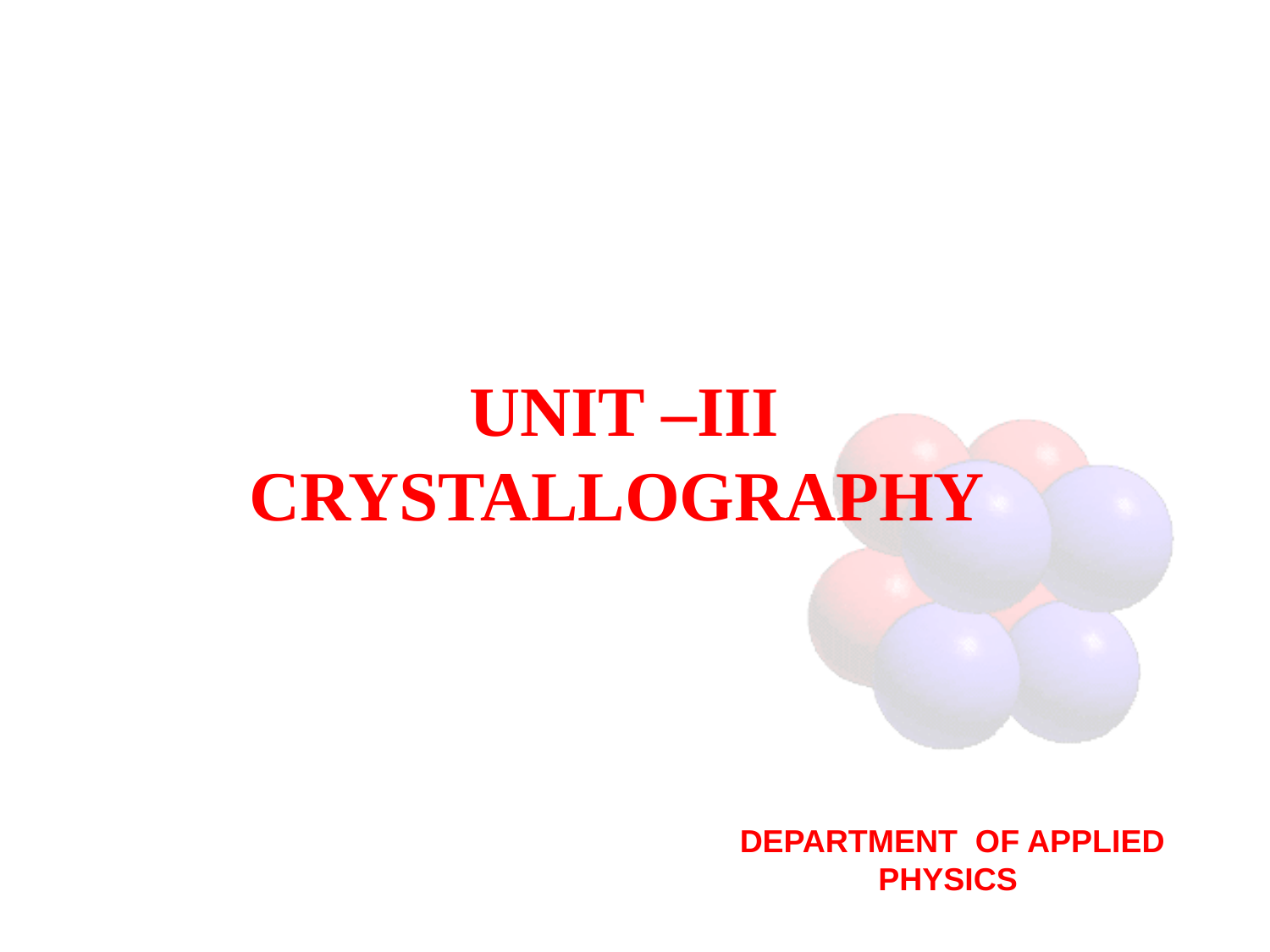

UNIT –III
CRYSTALLOGRAPHY
DEPARTMENT  OF APPLIED PHYSICS